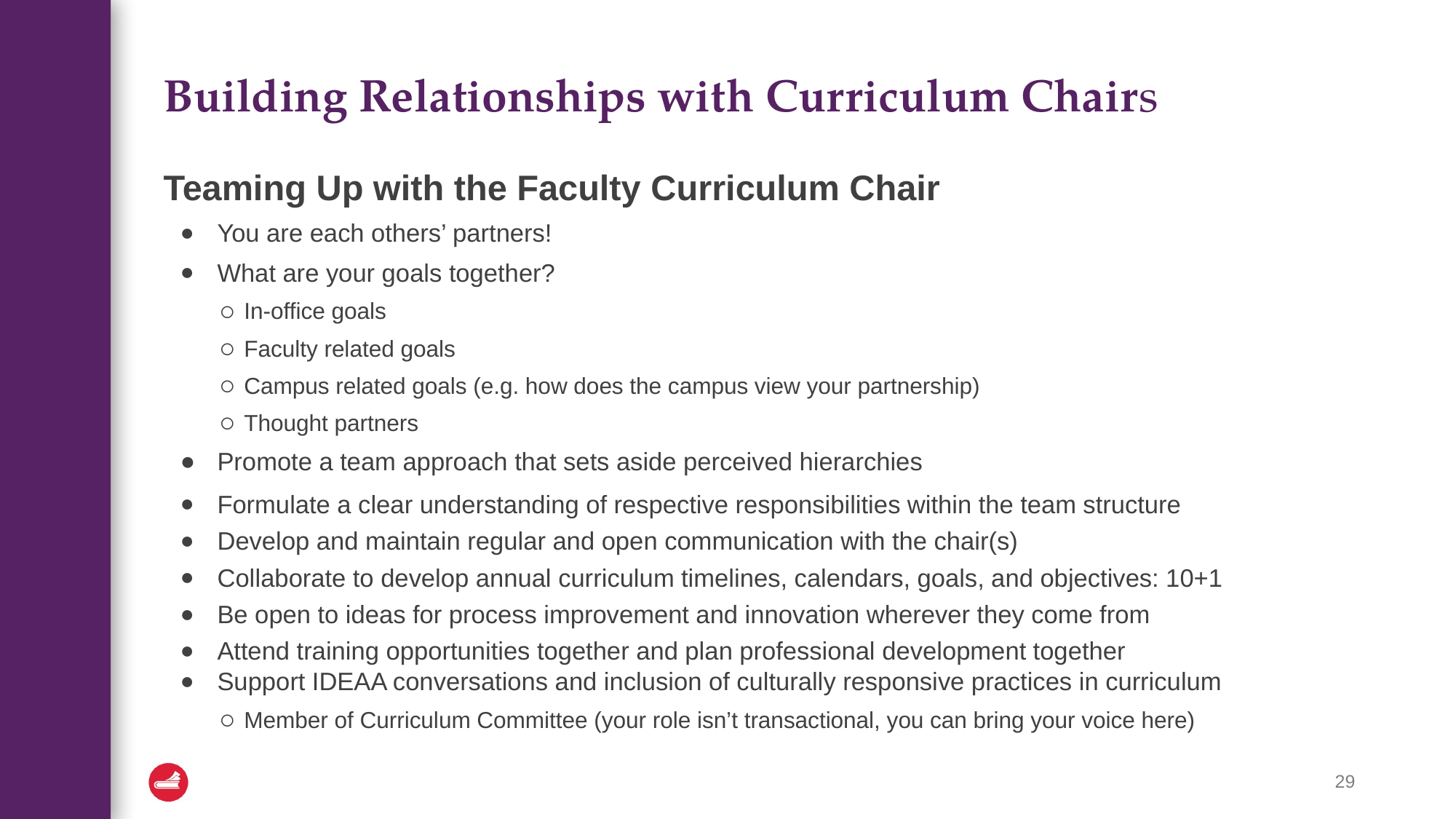

# Building Relationships with Curriculum Chairs
Teaming Up with the Faculty Curriculum Chair
You are each others’ partners!
What are your goals together?
In-office goals
Faculty related goals
Campus related goals (e.g. how does the campus view your partnership)
Thought partners
Promote a team approach that sets aside perceived hierarchies
Formulate a clear understanding of respective responsibilities within the team structure

Develop and maintain regular and open communication with the chair(s)

Collaborate to develop annual curriculum timelines, calendars, goals, and objectives: 10+1

Be open to ideas for process improvement and innovation wherever they come from

Attend training opportunities together and plan professional development together
Support IDEAA conversations and inclusion of culturally responsive practices in curriculum
Member of Curriculum Committee (your role isn’t transactional, you can bring your voice here)

29